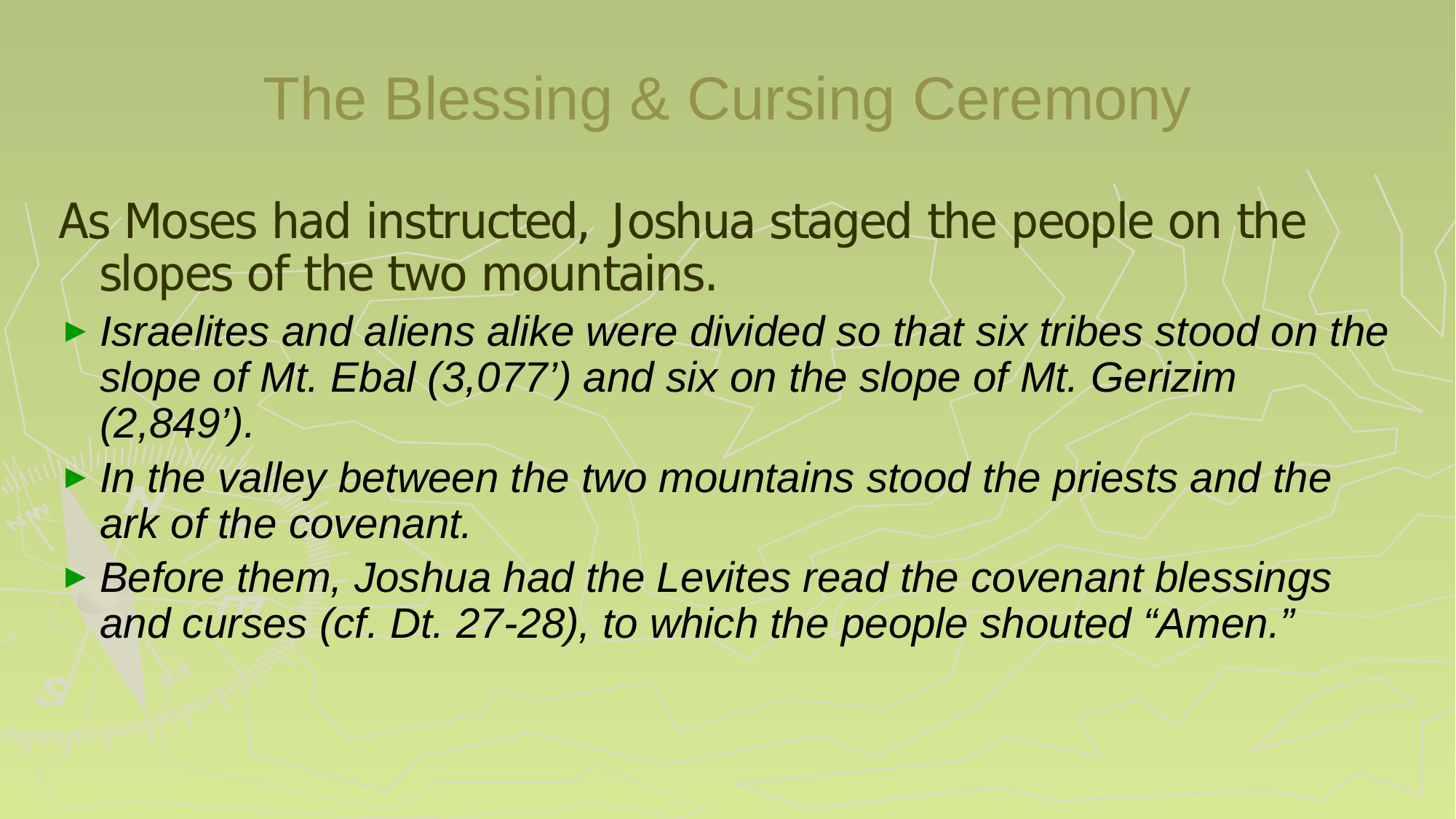

# The Blessing & Cursing Ceremony
As Moses had instructed, Joshua staged the people on the slopes of the two mountains.
Israelites and aliens alike were divided so that six tribes stood on the slope of Mt. Ebal (3,077’) and six on the slope of Mt. Gerizim (2,849’).
In the valley between the two mountains stood the priests and the ark of the covenant.
Before them, Joshua had the Levites read the covenant blessings and curses (cf. Dt. 27-28), to which the people shouted “Amen.”
128